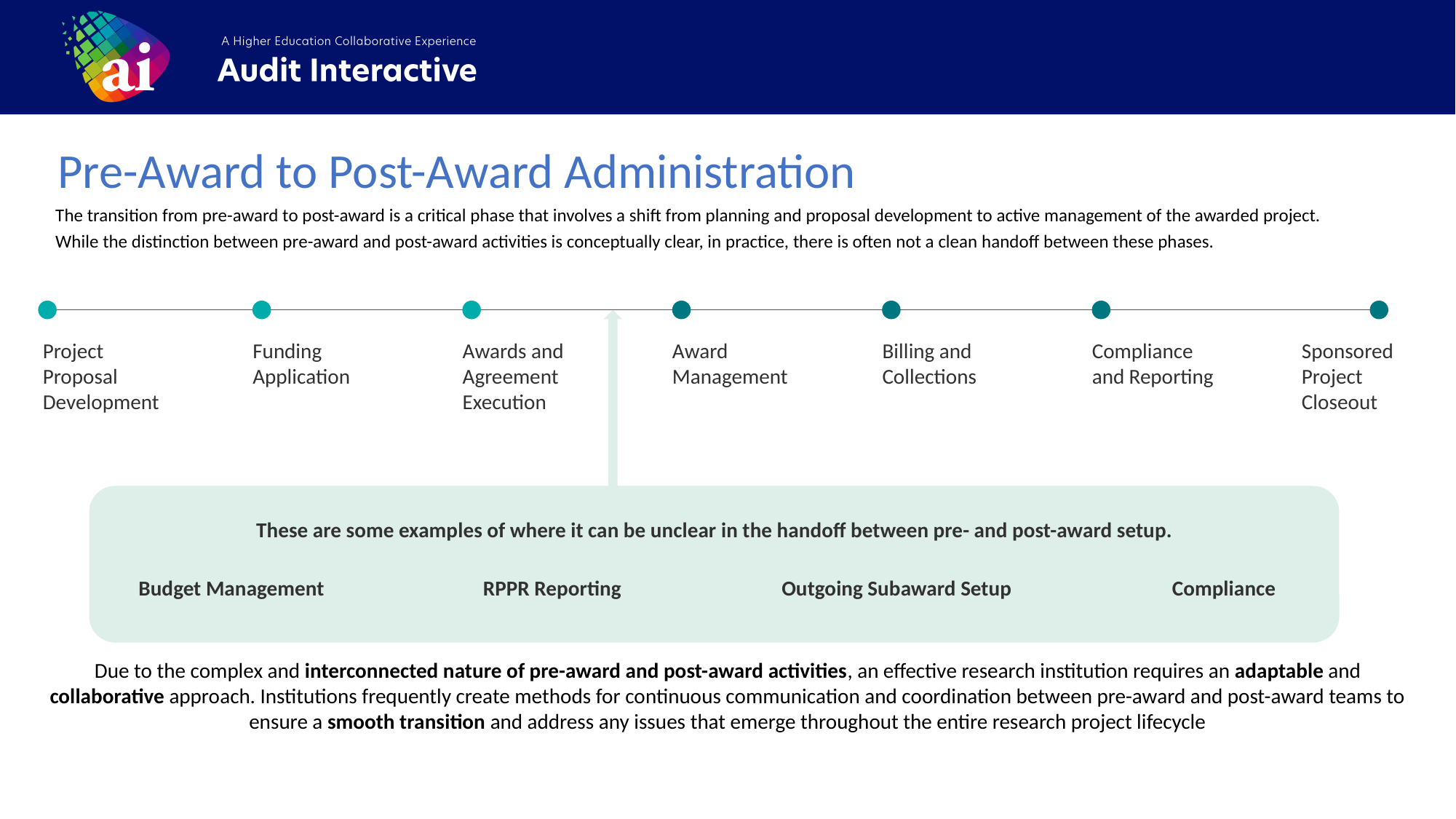

Pre-Award to Post-Award Administration
The transition from pre-award to post-award is a critical phase that involves a shift from planning and proposal development to active management of the awarded project. While the distinction between pre-award and post-award activities is conceptually clear, in practice, there is often not a clean handoff between these phases.

Project Proposal Development

Funding Application

Awards and Agreement Execution

Award Management

Billing and Collections

Compliance and Reporting

Sponsored Project Closeout

These are some examples of where it can be unclear in the handoff between pre- and post-award setup.
Budget Management
RPPR Reporting
Outgoing Subaward Setup
Compliance
Due to the complex and interconnected nature of pre-award and post-award activities, an effective research institution requires an adaptable and collaborative approach. Institutions frequently create methods for continuous communication and coordination between pre-award and post-award teams to ensure a smooth transition and address any issues that emerge throughout the entire research project lifecycle